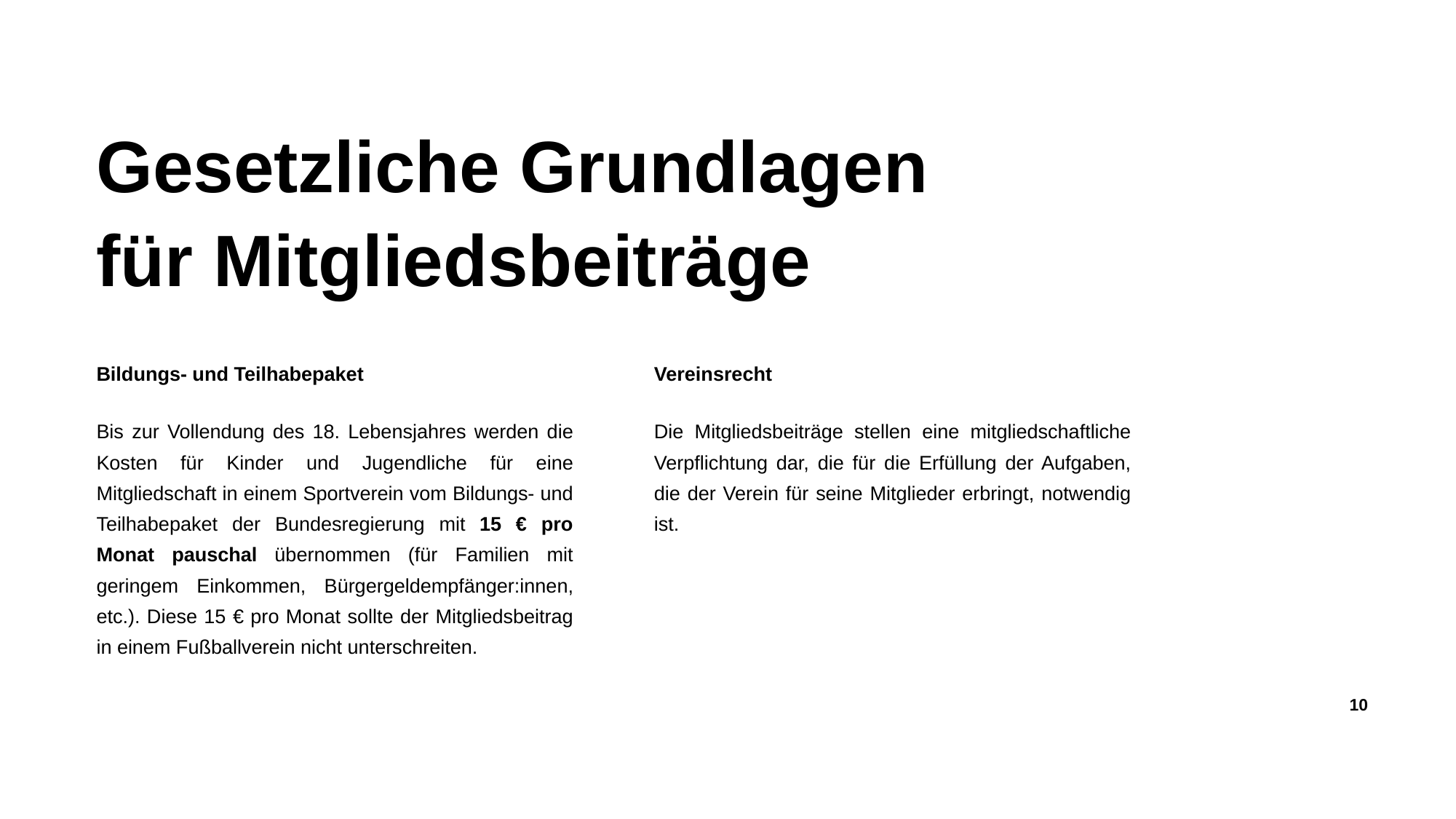

Gesetzliche Grundlagen
für Mitgliedsbeiträge
Bildungs- und Teilhabepaket
Vereinsrecht
Bis zur Vollendung des 18. Lebensjahres werden die Kosten für Kinder und Jugendliche für eine Mitgliedschaft in einem Sportverein vom Bildungs- und Teilhabepaket der Bundesregierung mit 15 € pro Monat pauschal übernommen (für Familien mit geringem Einkommen, Bürgergeldempfänger:innen, etc.). Diese 15 € pro Monat sollte der Mitgliedsbeitrag in einem Fußballverein nicht unterschreiten.
Die Mitgliedsbeiträge stellen eine mitgliedschaftliche Verpflichtung dar, die für die Erfüllung der Aufgaben, die der Verein für seine Mitglieder erbringt, notwendig ist.